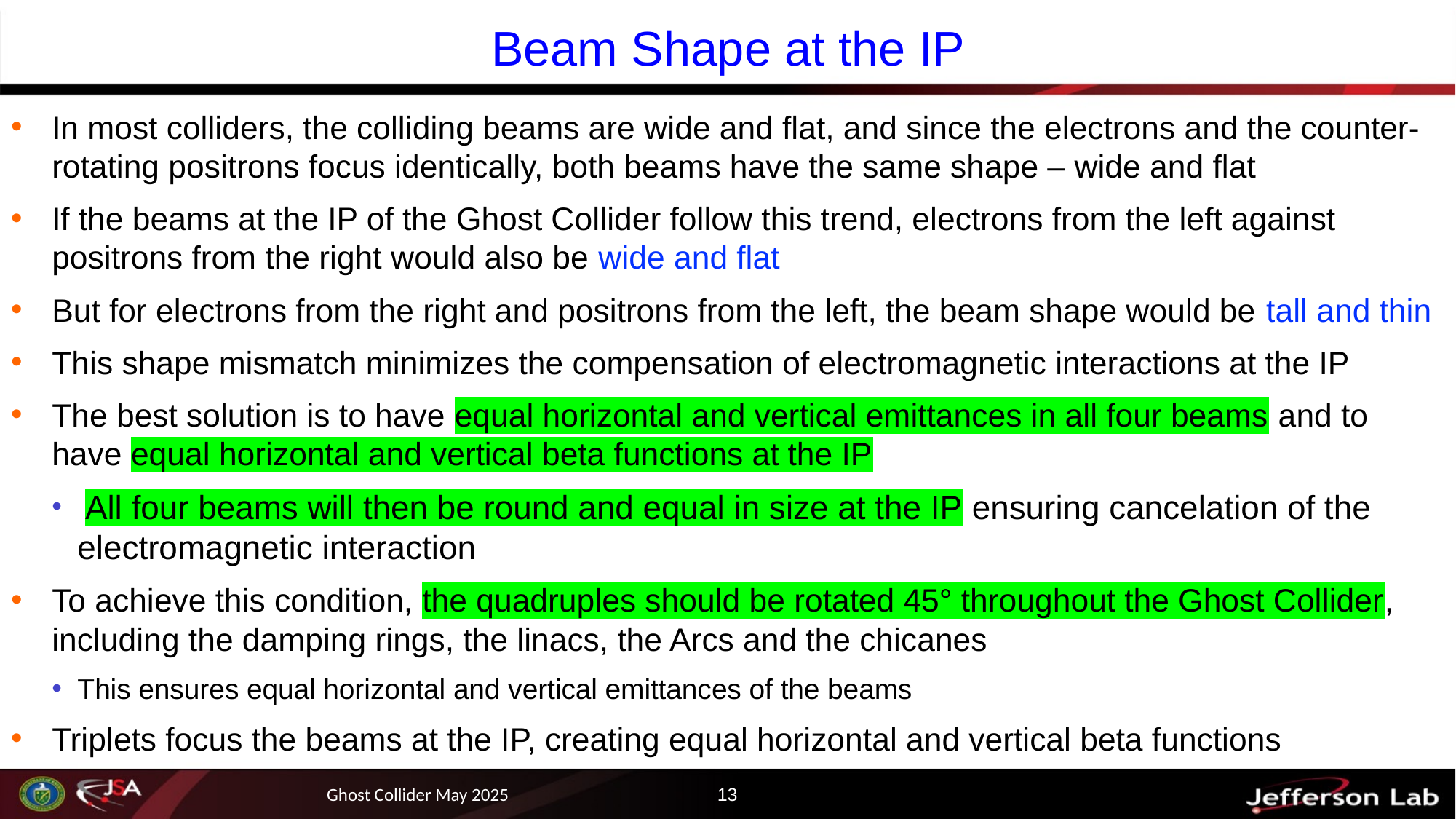

# Beam Shape at the IP
In most colliders, the colliding beams are wide and flat, and since the electrons and the counter-rotating positrons focus identically, both beams have the same shape – wide and flat
If the beams at the IP of the Ghost Collider follow this trend, electrons from the left against positrons from the right would also be wide and flat
But for electrons from the right and positrons from the left, the beam shape would be tall and thin
This shape mismatch minimizes the compensation of electromagnetic interactions at the IP
The best solution is to have equal horizontal and vertical emittances in all four beams and to have equal horizontal and vertical beta functions at the IP
 All four beams will then be round and equal in size at the IP ensuring cancelation of the electromagnetic interaction
To achieve this condition, the quadruples should be rotated 45° throughout the Ghost Collider, including the damping rings, the linacs, the Arcs and the chicanes
This ensures equal horizontal and vertical emittances of the beams
Triplets focus the beams at the IP, creating equal horizontal and vertical beta functions
Ghost Collider May 2025
13